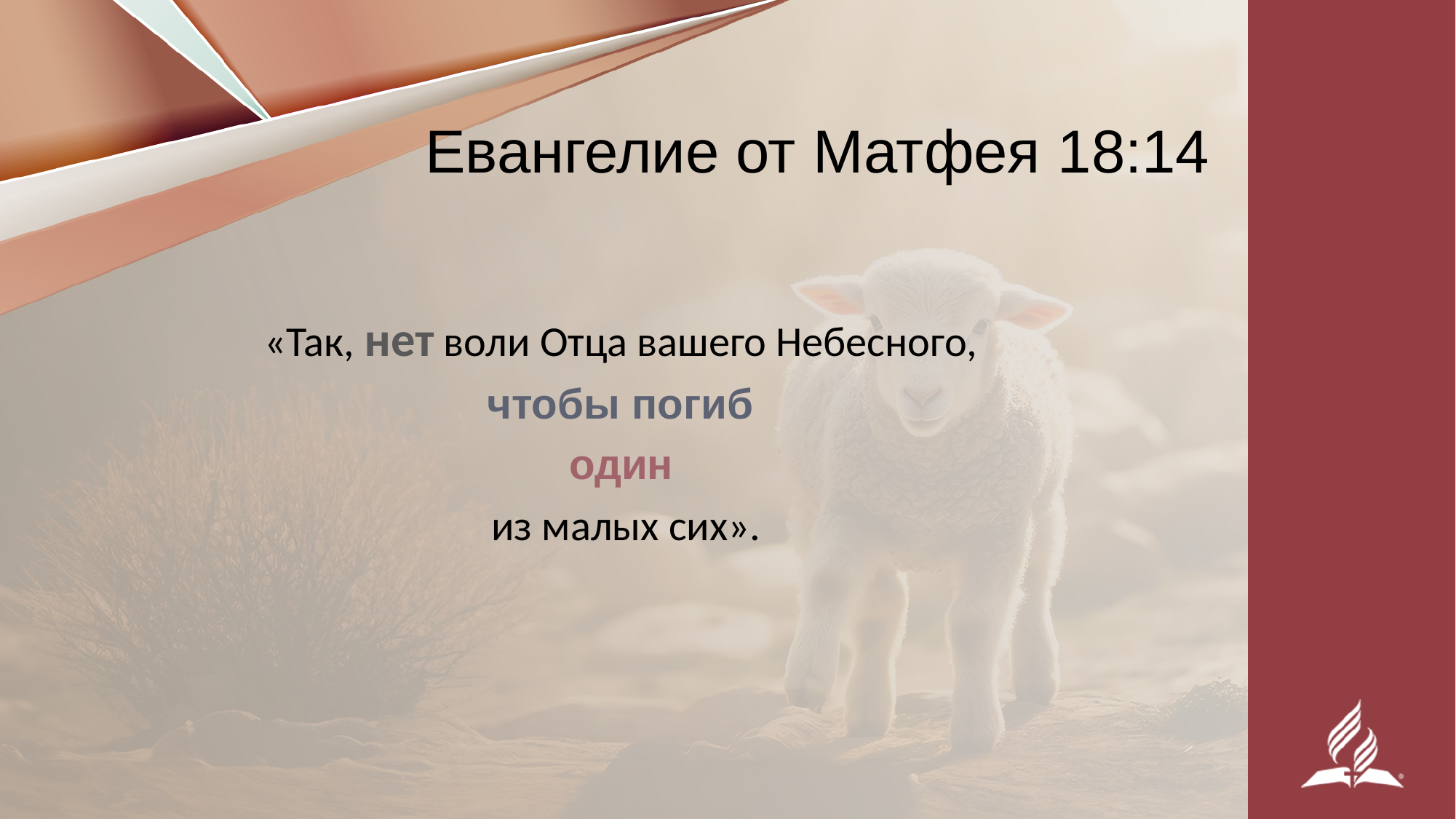

# Евангелие от Матфея 18:14
«Так, нет воли Отца вашего Небесного,
чтобы погиб
один
из малых сих».